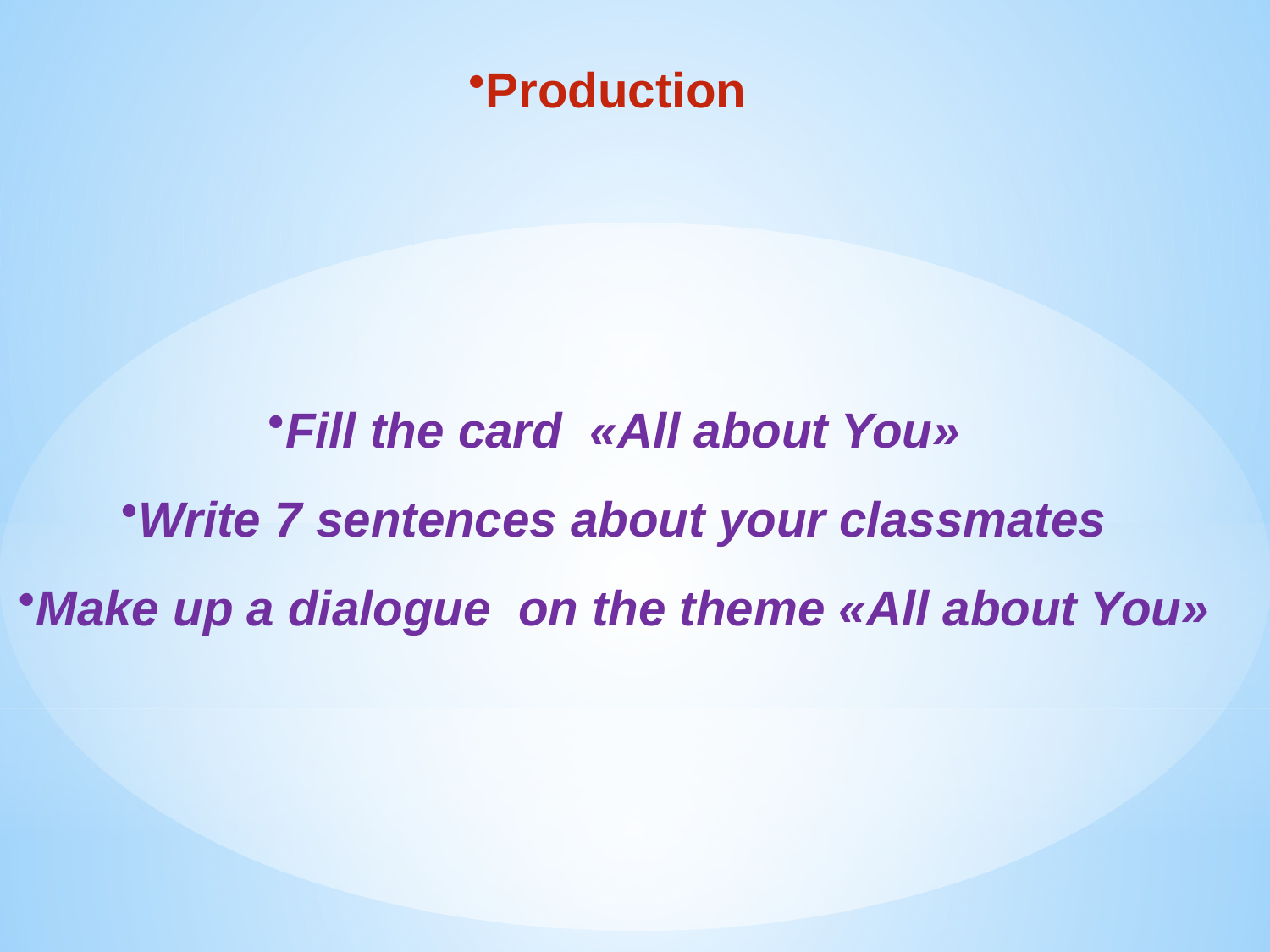

Production

Fill the card  «All about You»
Write 7 sentences about your classmates
Make up a dialogue  on the theme «All about You»